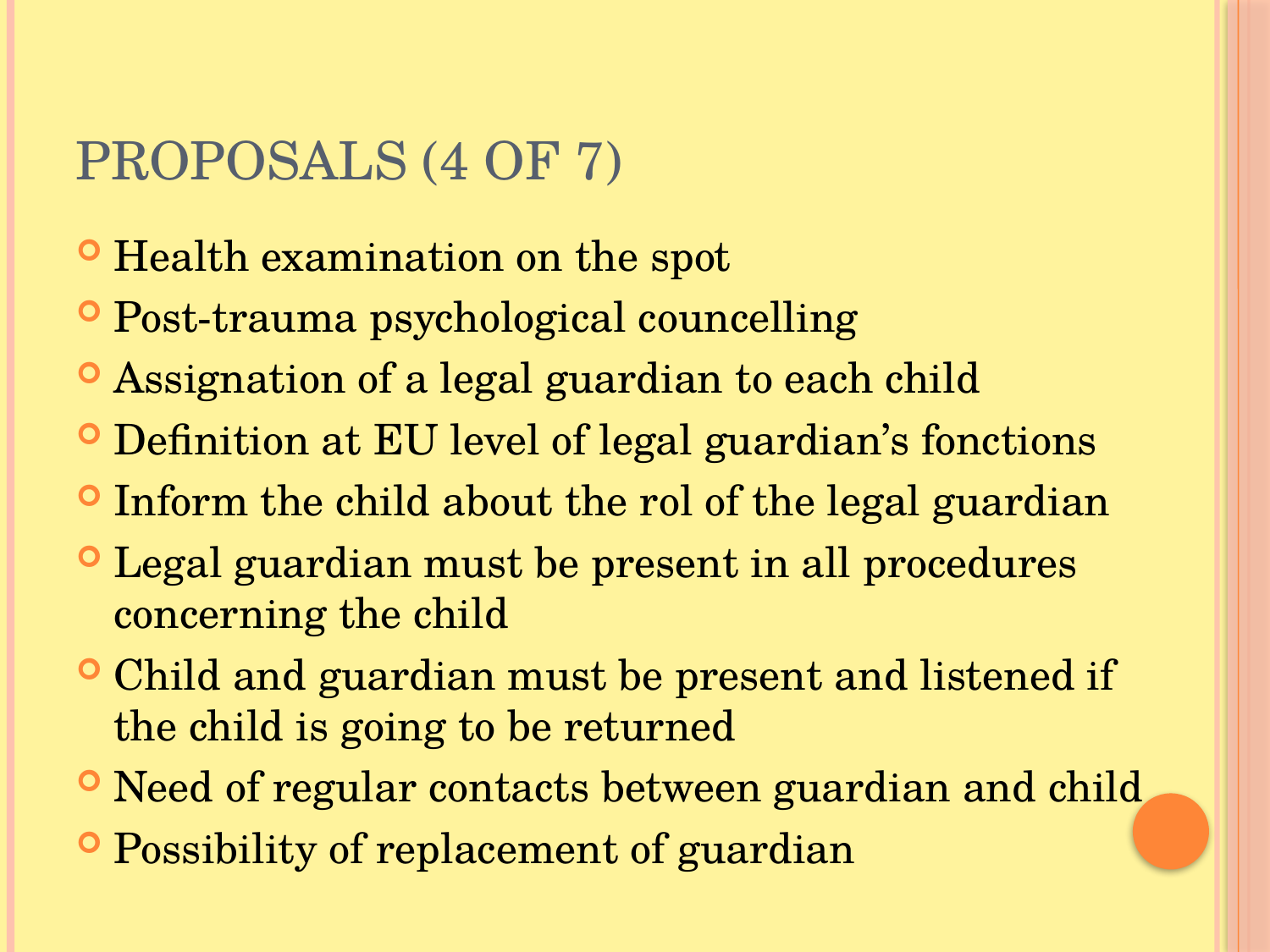

# PROPOSALS (4 OF 7)
Health examination on the spot
Post-trauma psychological councelling
Assignation of a legal guardian to each child
Definition at EU level of legal guardian’s fonctions
Inform the child about the rol of the legal guardian
Legal guardian must be present in all procedures concerning the child
Child and guardian must be present and listened if the child is going to be returned
Need of regular contacts between guardian and child
Possibility of replacement of guardian